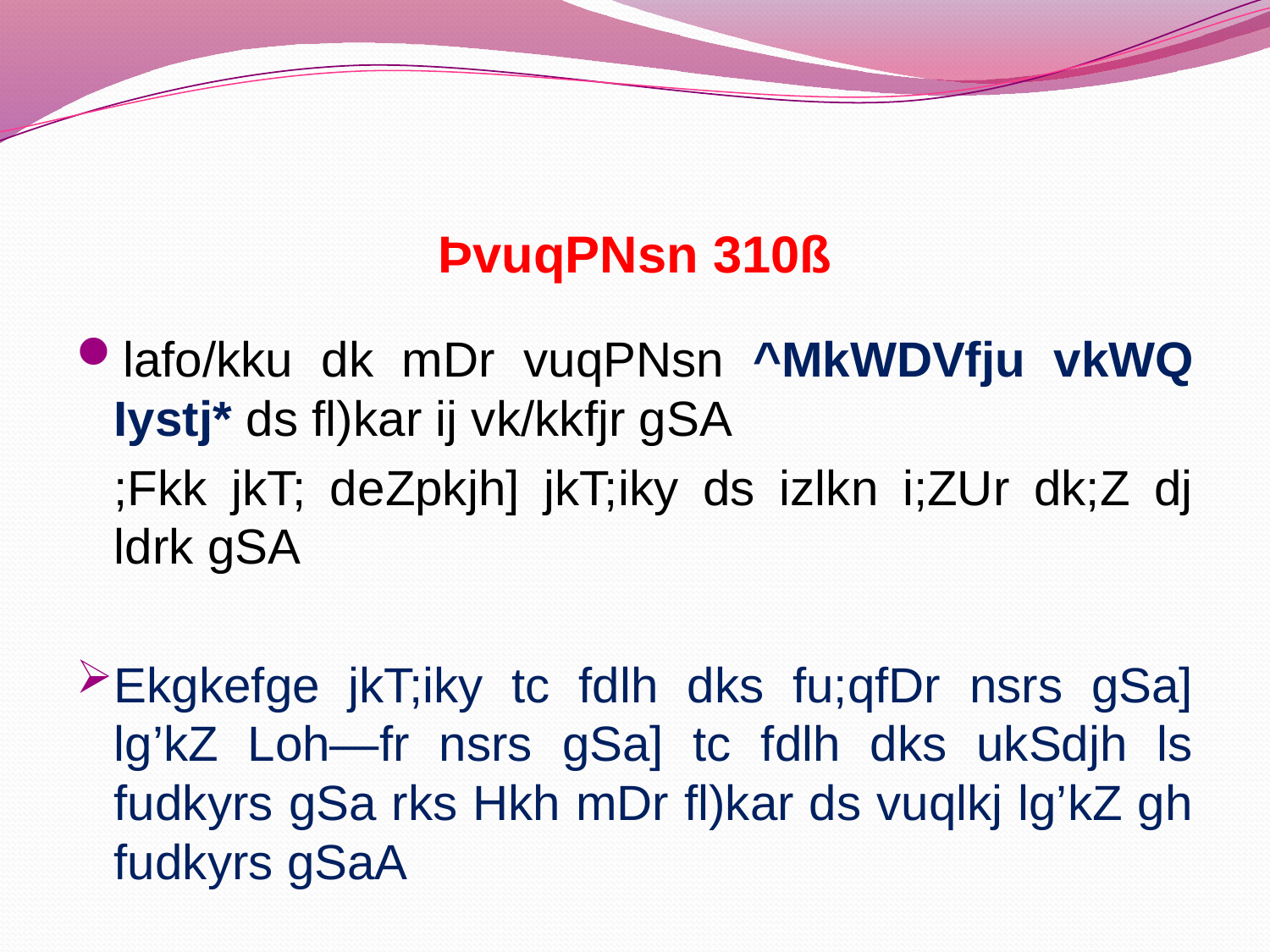

# ÞvuqPNsn 310ß
lafo/kku dk mDr vuqPNsn ^MkWDVfju vkWQ Iystj* ds fl)kar ij vk/kkfjr gSA
	;Fkk jkT; deZpkjh] jkT;iky ds izlkn i;ZUr dk;Z dj ldrk gSA

Ekgkefge jkT;iky tc fdlh dks fu;qfDr nsrs gSa] lg’kZ Loh—fr nsrs gSa] tc fdlh dks ukSdjh ls fudkyrs gSa rks Hkh mDr fl)kar ds vuqlkj lg’kZ gh fudkyrs gSaA